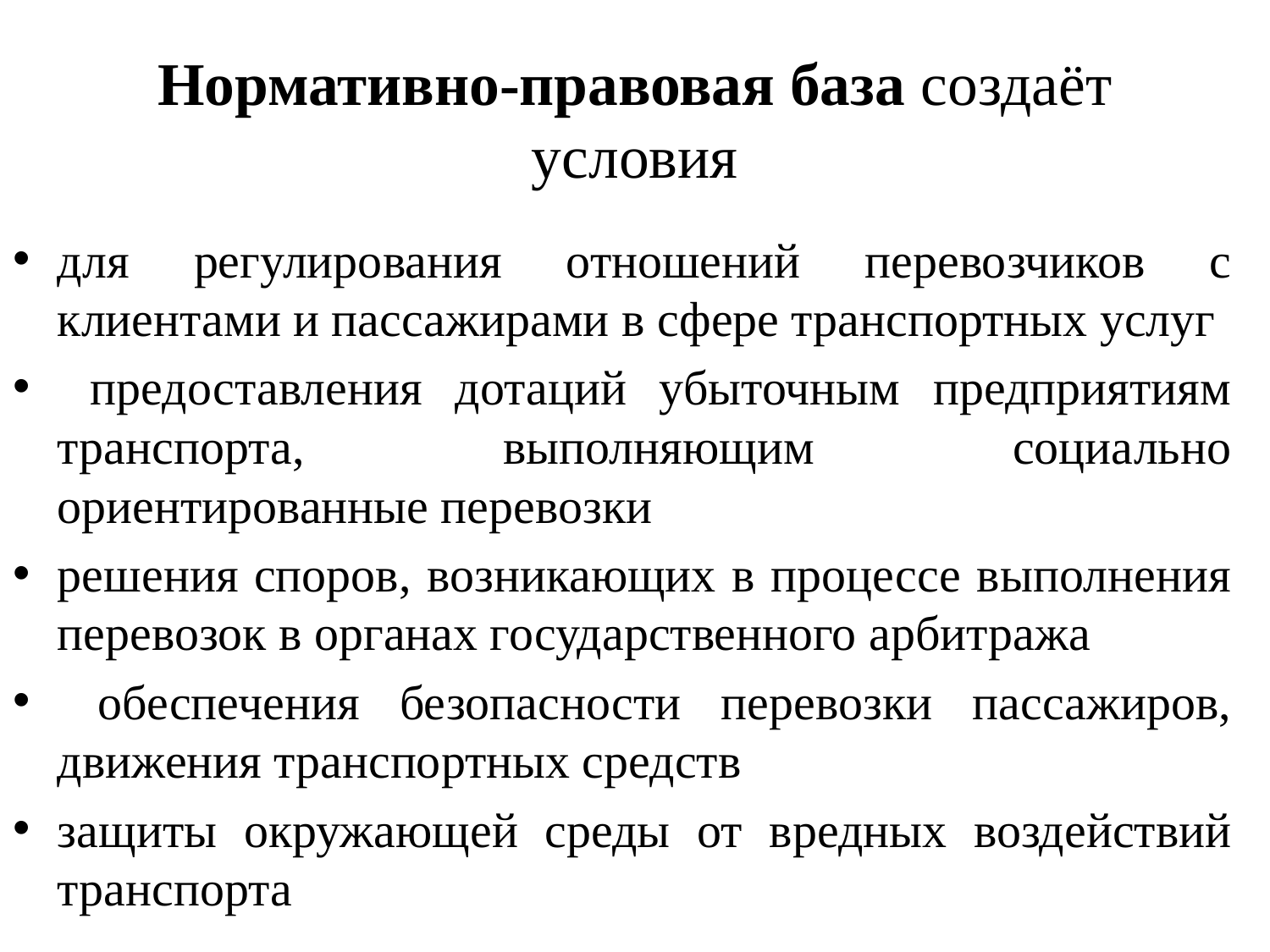

# Нормативно-правовая база создаёт условия
для регулирования отношений перевозчиков с клиентами и пассажирами в сфере транспортных услуг
 предоставления дотаций убыточным предприятиям транспорта, выполняющим социально ориентированные перевозки
решения споров, возникающих в процессе выполнения перевозок в органах государственного арбитража
 обеспечения безопасности перевозки пассажиров, движения транспортных средств
защиты окружающей среды от вредных воздействий транспорта